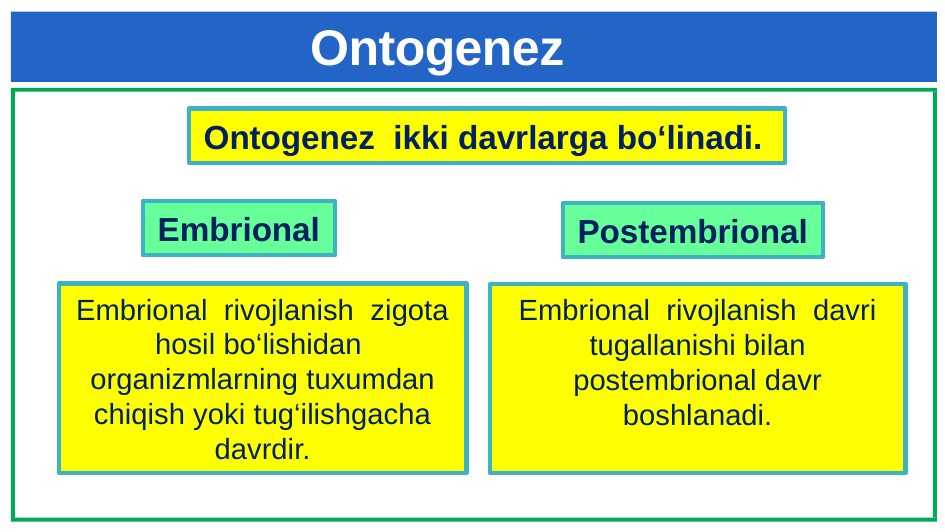

# Ontogenez
Ontogenez  ikki davrlarga bo‘linadi.

Embrional
Postembrional
Embrional  rivojlanish  zigota hosil bo‘lishidan  organizmlarning tuxumdan chiqish yoki tug‘ilishgacha davrdir.
Embrional  rivojlanish  davri tugallanishi bilan postembrional davr boshlanadi.